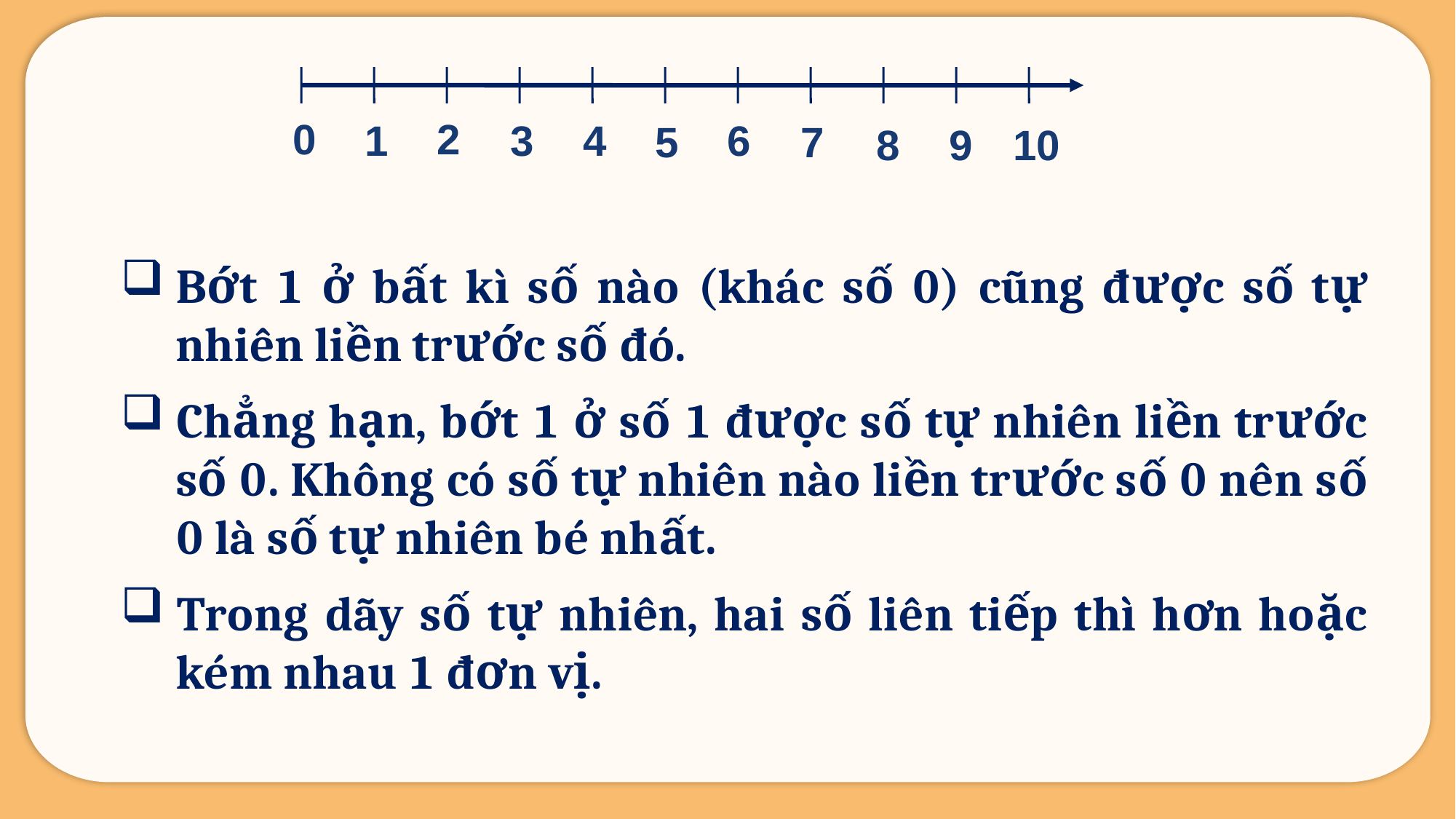

0
2
1
3
4
6
5
7
8
9
10
Bớt 1 ở bất kì số nào (khác số 0) cũng được số tự nhiên liền trước số đó.
Chẳng hạn, bớt 1 ở số 1 được số tự nhiên liền trước số 0. Không có số tự nhiên nào liền trước số 0 nên số 0 là số tự nhiên bé nhất.
Trong dãy số tự nhiên, hai số liên tiếp thì hơn hoặc kém nhau 1 đơn vị.